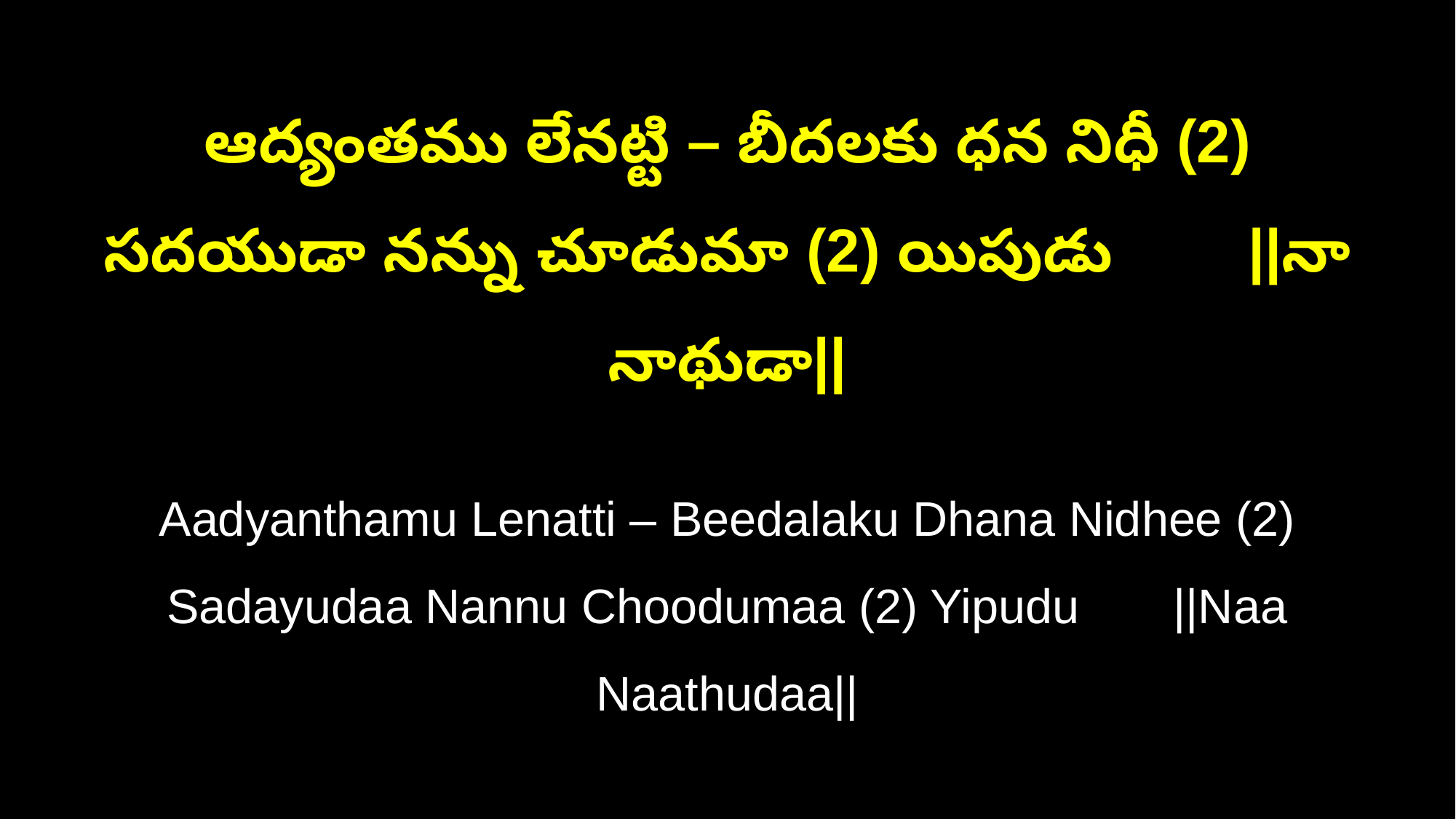

ఆద్యంతము లేనట్టి – బీదలకు ధన నిధీ (2)
సదయుడా నన్ను చూడుమా (2) యిపుడు        ||నా నాథుడా||
Aadyanthamu Lenatti – Beedalaku Dhana Nidhee (2)
Sadayudaa Nannu Choodumaa (2) Yipudu       ||Naa Naathudaa||